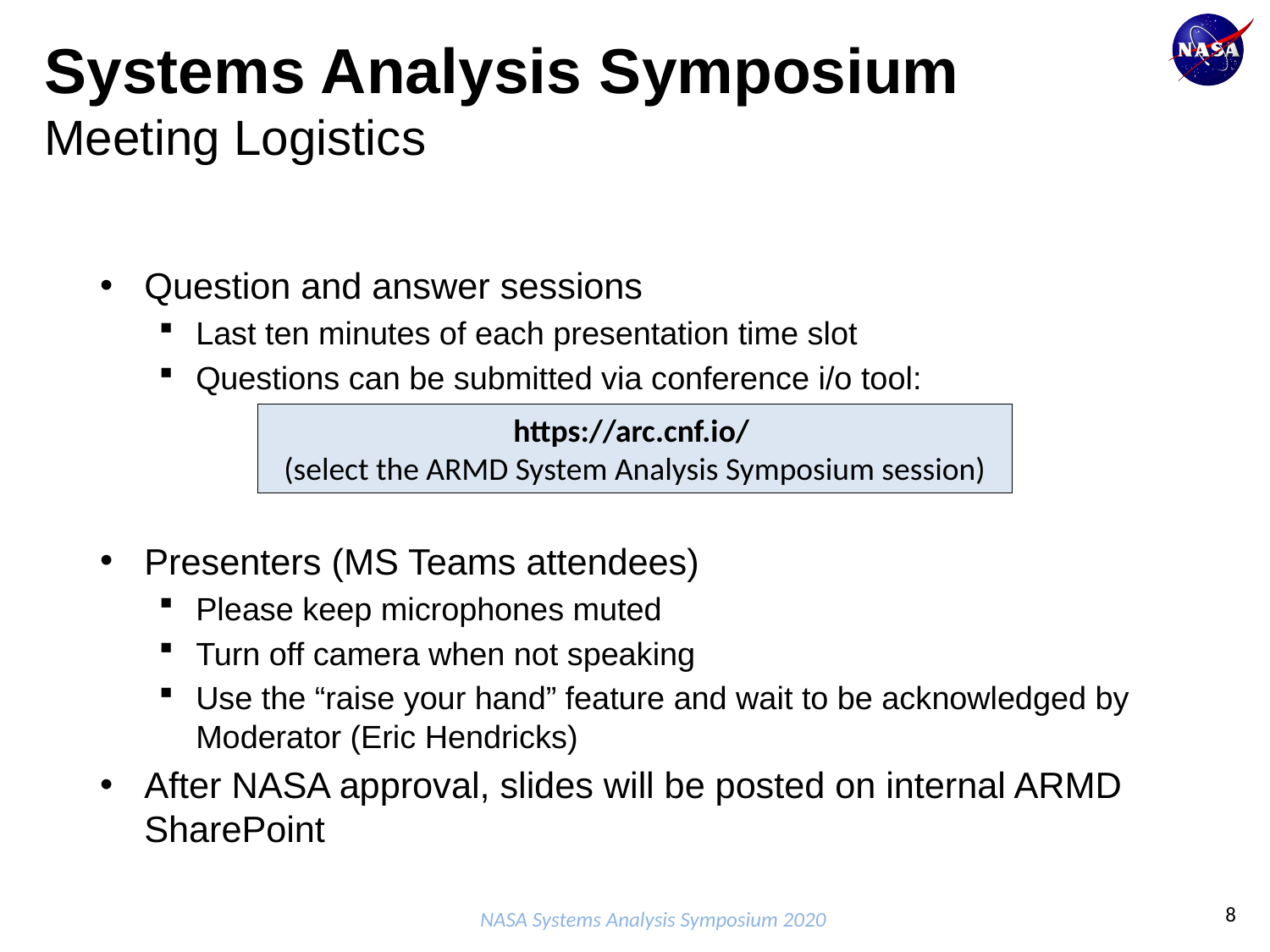

# Systems Analysis Symposium Meeting Logistics
Question and answer sessions
Last ten minutes of each presentation time slot
Questions can be submitted via conference i/o tool:

Presenters (MS Teams attendees)
Please keep microphones muted
Turn off camera when not speaking
Use the “raise your hand” feature and wait to be acknowledged by Moderator (Eric Hendricks)
After NASA approval, slides will be posted on internal ARMD SharePoint
https://arc.cnf.io/
(select the ARMD System Analysis Symposium session)
8
NASA Systems Analysis Symposium 2020